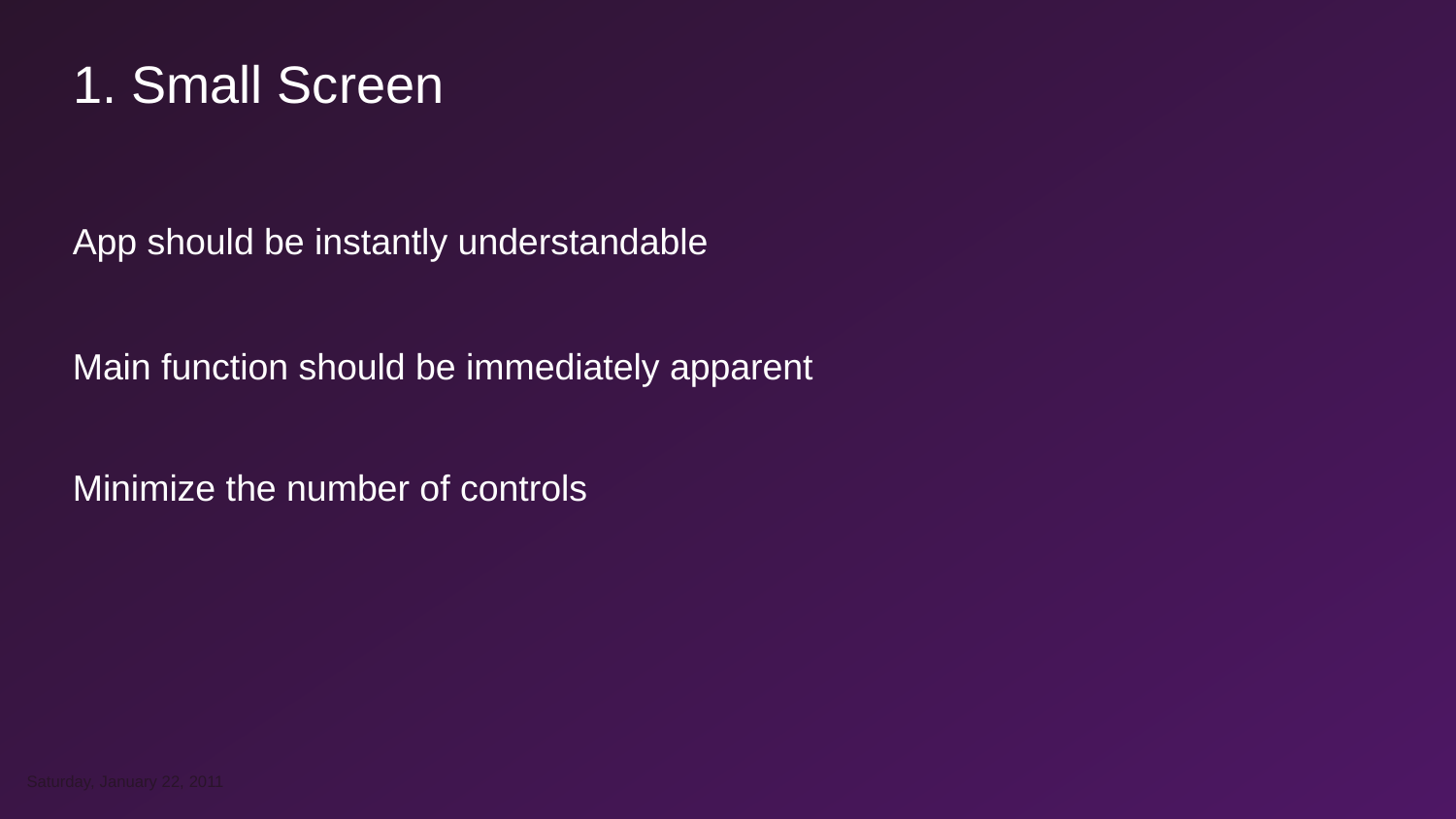

1. Small Screen
App should be instantly understandable
Main function should be immediately apparent
Minimize the number of controls
Saturday, January 22, 2011